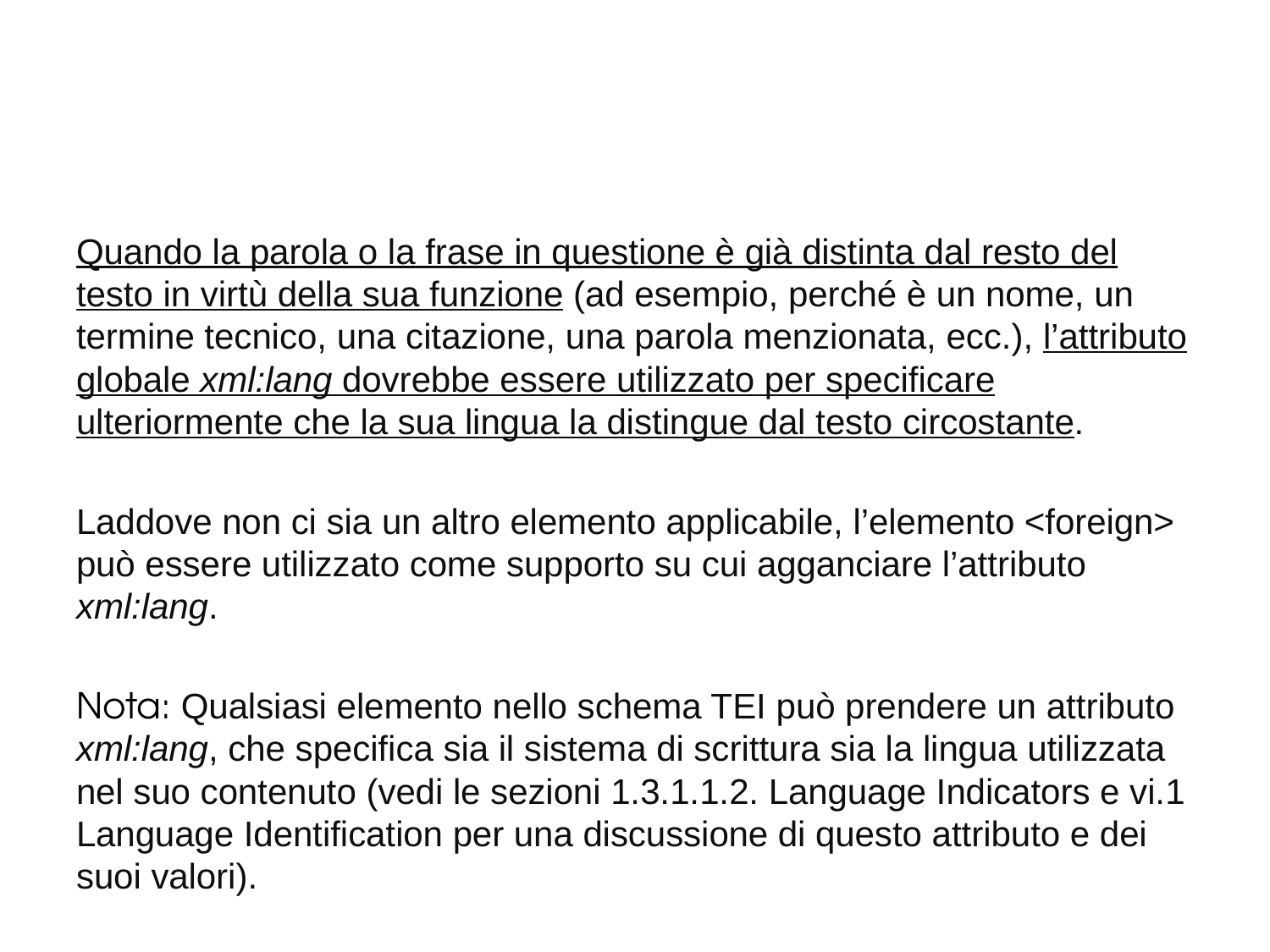

Quando la parola o la frase in questione è già distinta dal resto del testo in virtù della sua funzione (ad esempio, perché è un nome, un termine tecnico, una citazione, una parola menzionata, ecc.), l’attributo globale xml:lang dovrebbe essere utilizzato per specificare ulteriormente che la sua lingua la distingue dal testo circostante.

Laddove non ci sia un altro elemento applicabile, l’elemento <foreign> può essere utilizzato come supporto su cui agganciare l’attributo xml:lang.

Nota: Qualsiasi elemento nello schema TEI può prendere un attributo xml:lang, che specifica sia il sistema di scrittura sia la lingua utilizzata nel suo contenuto (vedi le sezioni 1.3.1.1.2. Language Indicators e vi.1 Language Identification per una discussione di questo attributo e dei suoi valori).